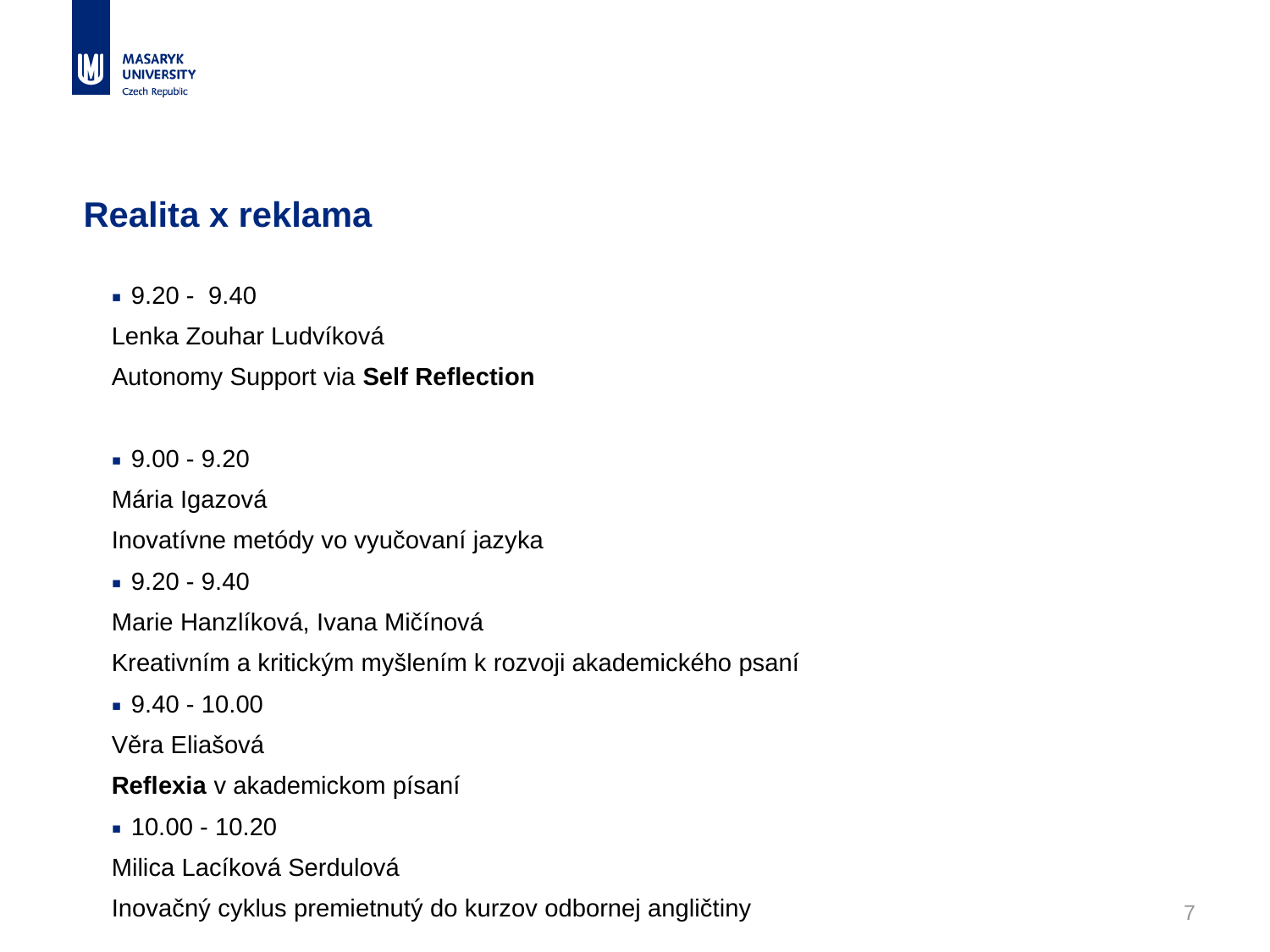

# Realita x reklama
9.20 -  9.40
Lenka Zouhar Ludvíková
Autonomy Support via Self Reflection

9.00 - 9.20
Mária Igazová
Inovatívne metódy vo vyučovaní jazyka
9.20 - 9.40
Marie Hanzlíková, Ivana Mičínová
Kreativním a kritickým myšlením k rozvoji akademického psaní
9.40 - 10.00
Věra Eliašová
Reflexia v akademickom písaní
10.00 - 10.20
Milica Lacíková Serdulová
Inovačný cyklus premietnutý do kurzov odbornej angličtiny

7